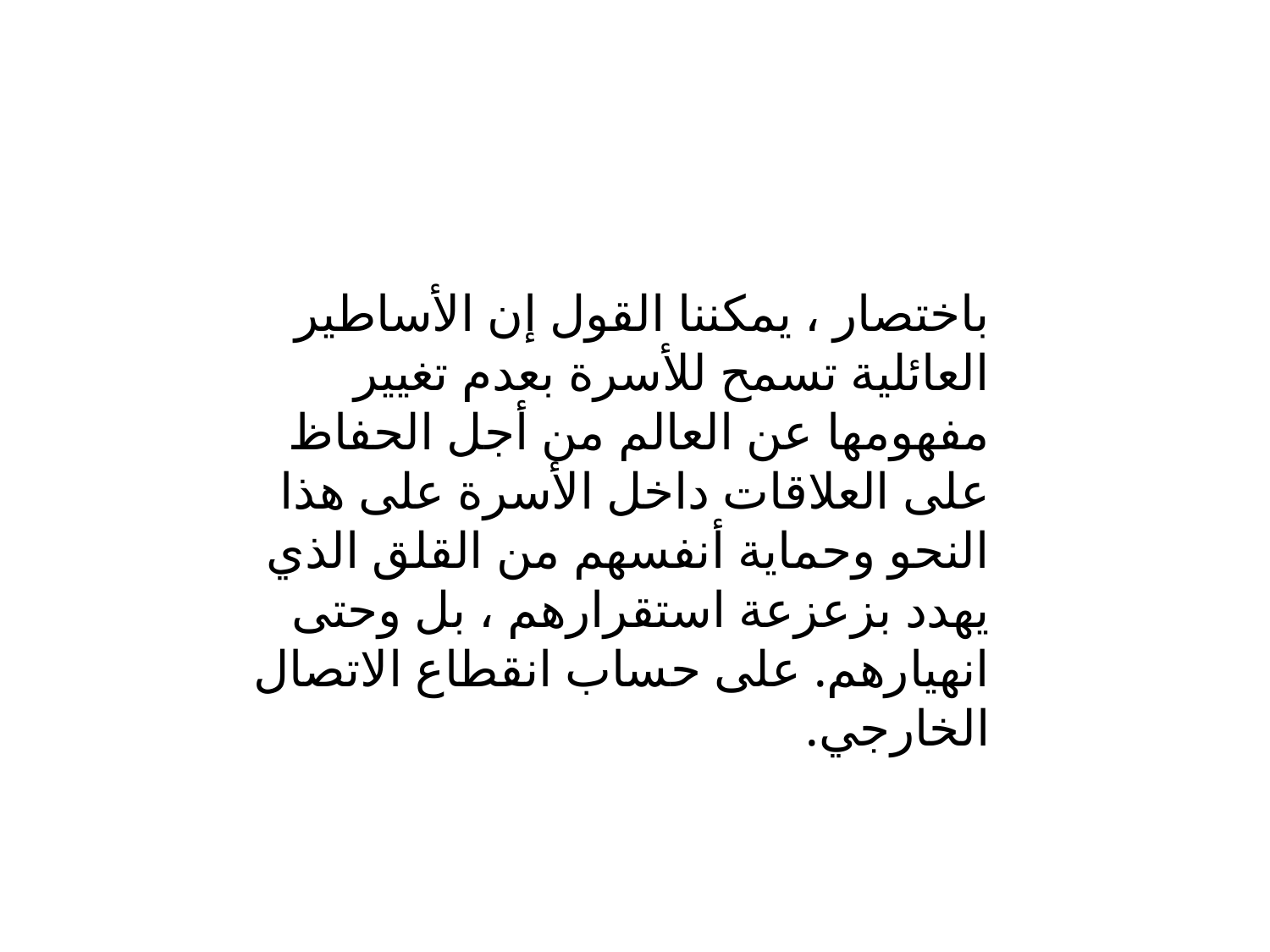

باختصار ، يمكننا القول إن الأساطير العائلية تسمح للأسرة بعدم تغيير مفهومها عن العالم من أجل الحفاظ على العلاقات داخل الأسرة على هذا النحو وحماية أنفسهم من القلق الذي يهدد بزعزعة استقرارهم ، بل وحتى انهيارهم. على حساب انقطاع الاتصال الخارجي.